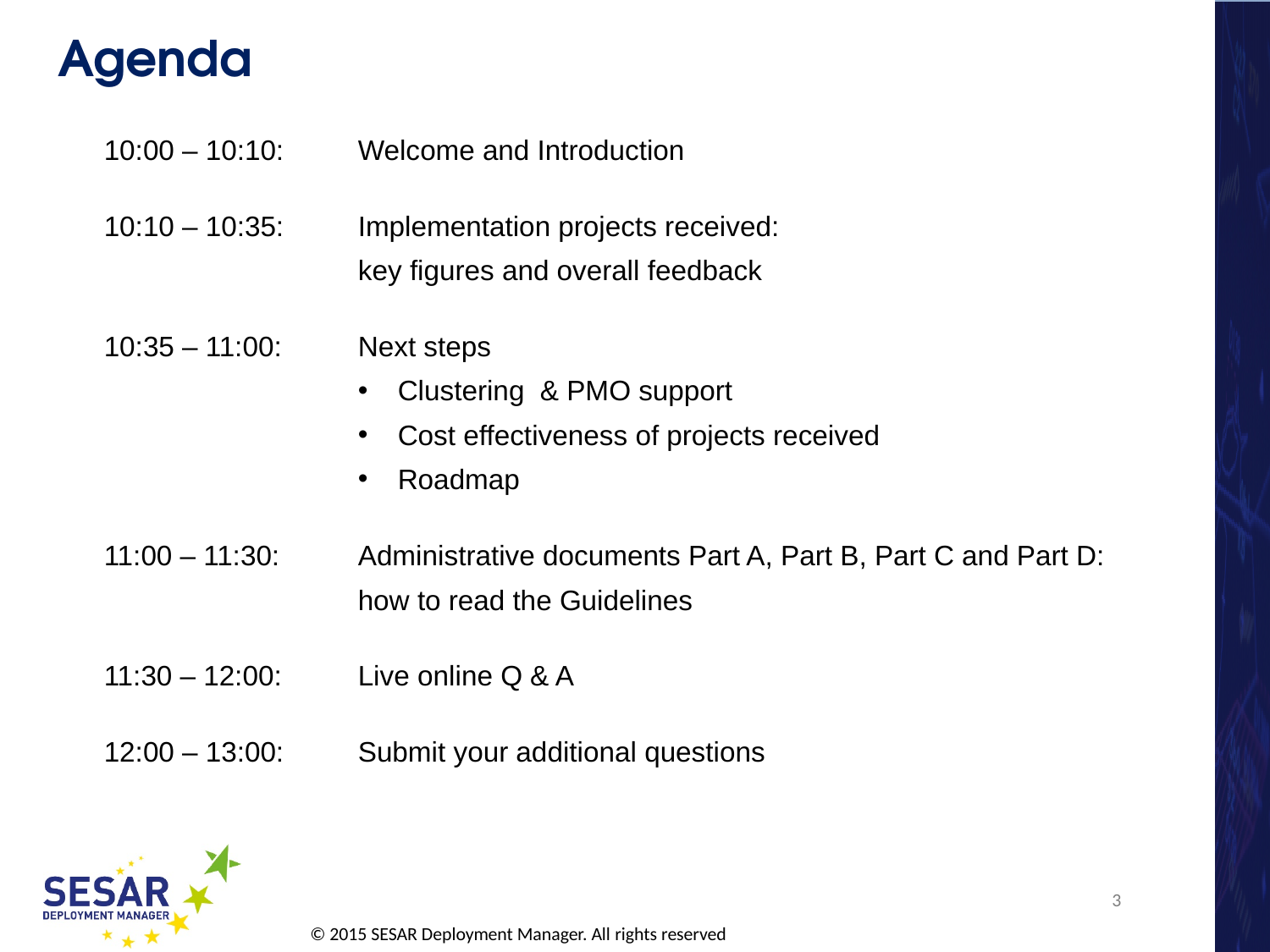

Agenda
10:00 – 10:10: 	Welcome and Introduction

10:10 – 10:35: 	Implementation projects received:
		key figures and overall feedback

10:35 – 11:00: 	Next steps
Clustering  & PMO support
Cost effectiveness of projects received
Roadmap

11:00 – 11:30: 	Administrative documents Part A, Part B, Part C and Part D:
		how to read the Guidelines

11:30 – 12:00: 	Live online Q & A

12:00 – 13:00: 	Submit your additional questions

3